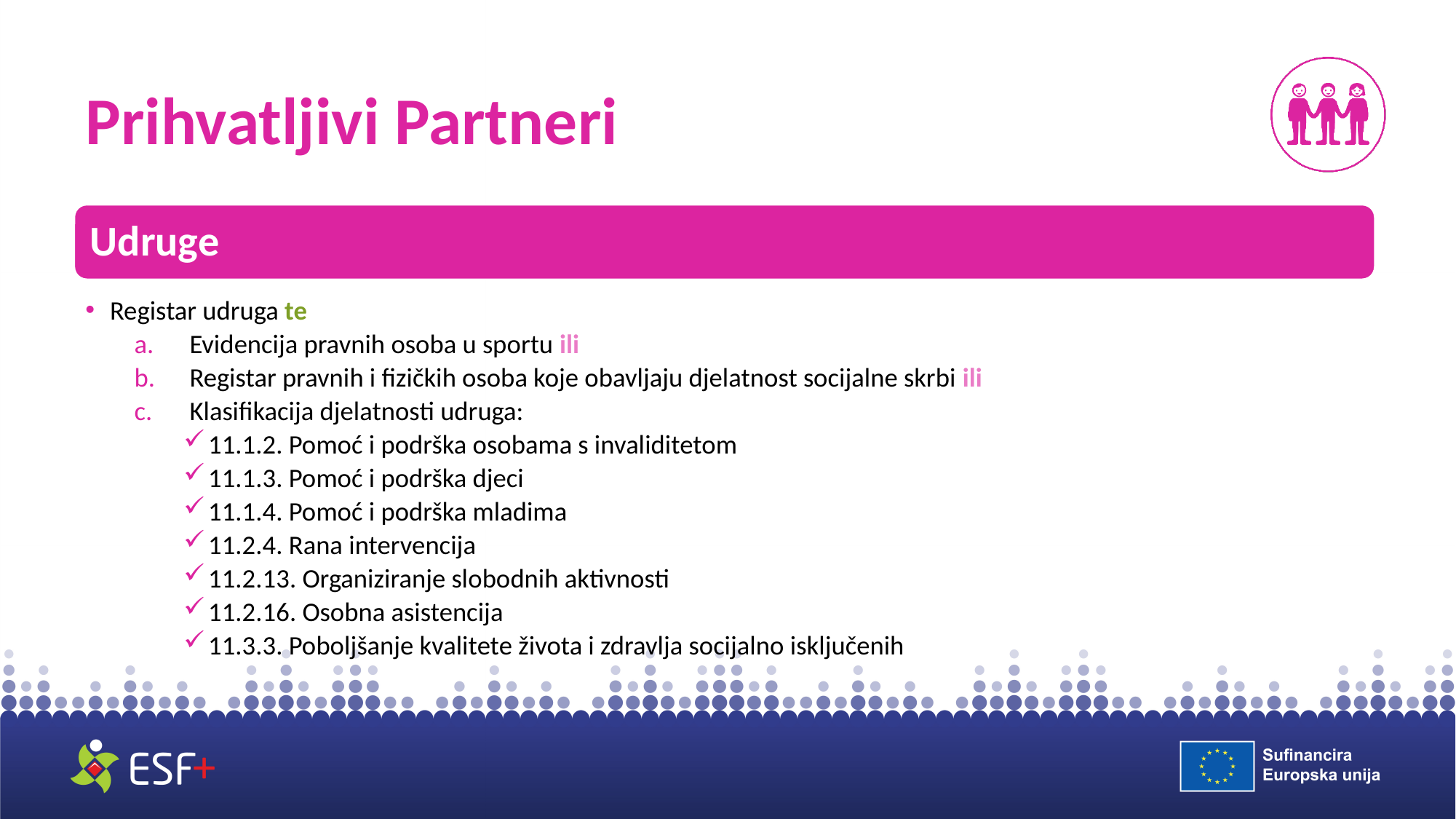

# Prihvatljivi Partneri

Udruge

Registar udruga te
Evidencija pravnih osoba u sportu ili
Registar pravnih i fizičkih osoba koje obavljaju djelatnost socijalne skrbi ili
Klasifikacija djelatnosti udruga:
11.1.2. Pomoć i podrška osobama s invaliditetom
11.1.3. Pomoć i podrška djeci
11.1.4. Pomoć i podrška mladima
11.2.4. Rana intervencija
11.2.13. Organiziranje slobodnih aktivnosti
11.2.16. Osobna asistencija
11.3.3. Poboljšanje kvalitete života i zdravlja socijalno isključenih